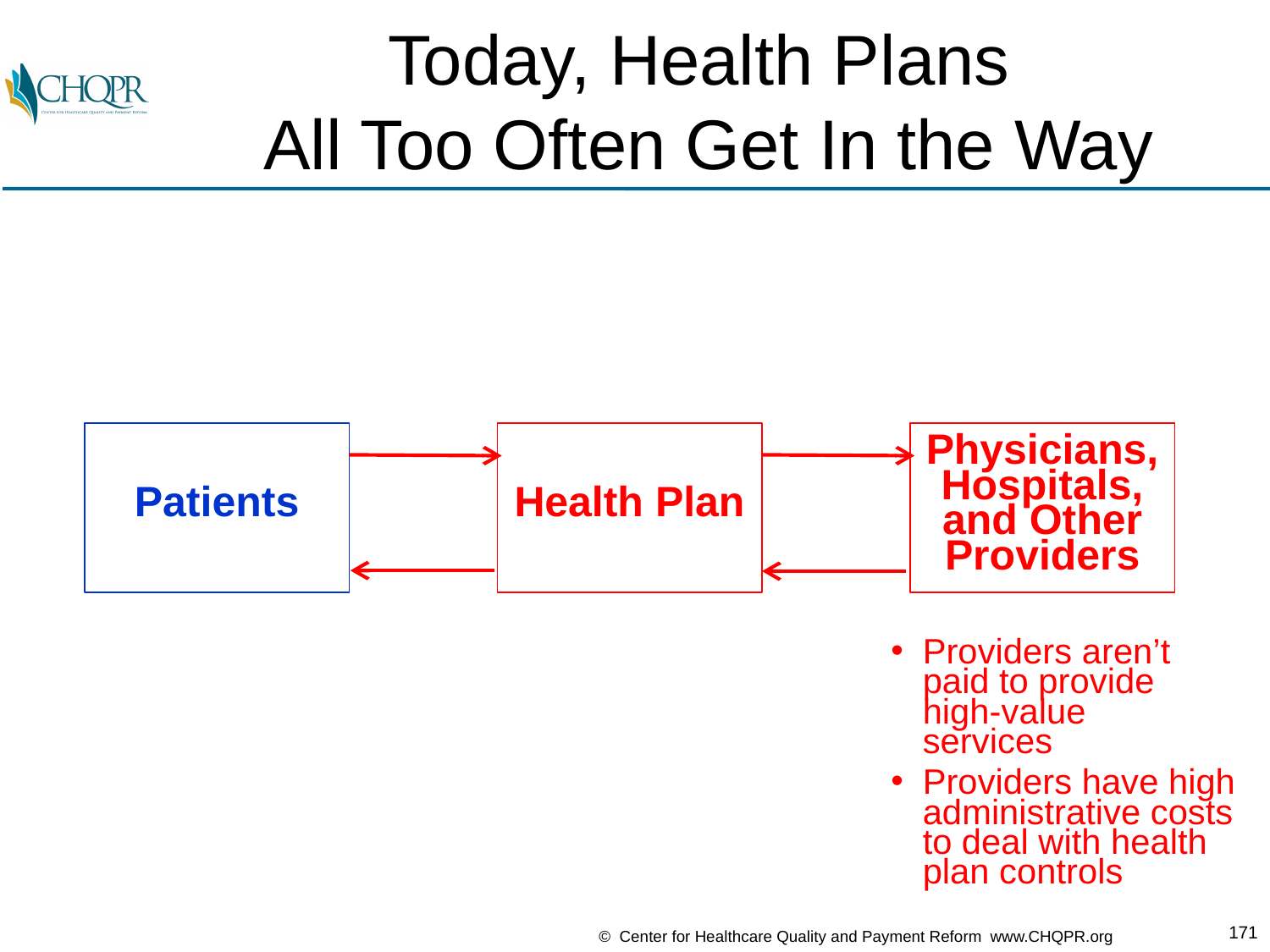

# Today, Health Plans All Too Often Get In the Way
Patients
Health Plan
Physicians,
Hospitals,
and Other
Providers
Providers aren’t paid to provide high-value
services
Providers have high administrative costs to deal with health plan controls